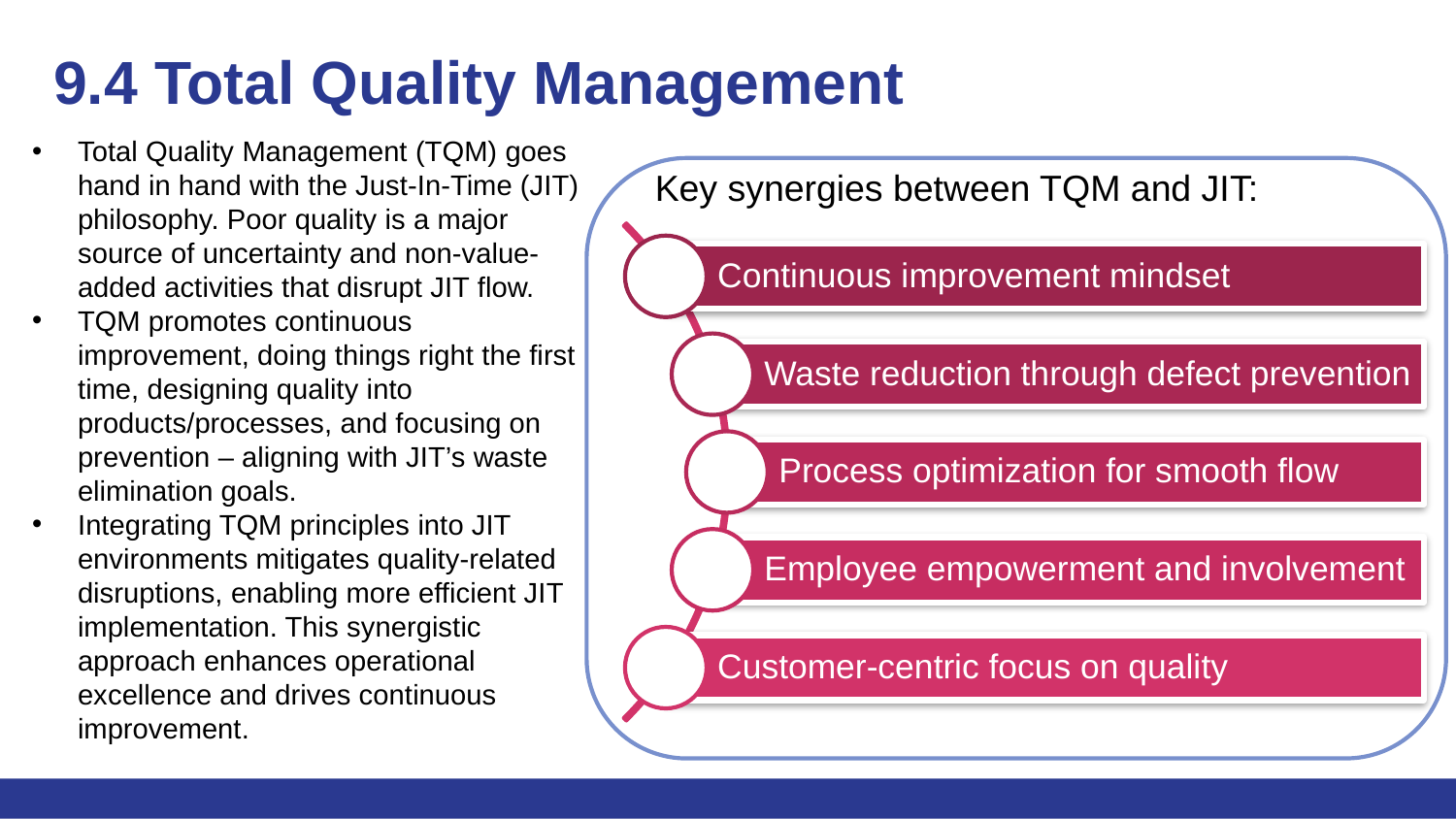

# 9.4 Total Quality Management
Total Quality Management (TQM) goes hand in hand with the Just-In-Time (JIT) philosophy. Poor quality is a major source of uncertainty and non-value-added activities that disrupt JIT flow.
TQM promotes continuous improvement, doing things right the first time, designing quality into products/processes, and focusing on prevention – aligning with JIT’s waste elimination goals.
Integrating TQM principles into JIT environments mitigates quality-related disruptions, enabling more efficient JIT implementation. This synergistic approach enhances operational excellence and drives continuous improvement.

Key synergies between TQM and JIT:
Continuous improvement mindset
Waste reduction through defect prevention
Process optimization for smooth flow
Employee empowerment and involvement
Customer-centric focus on quality